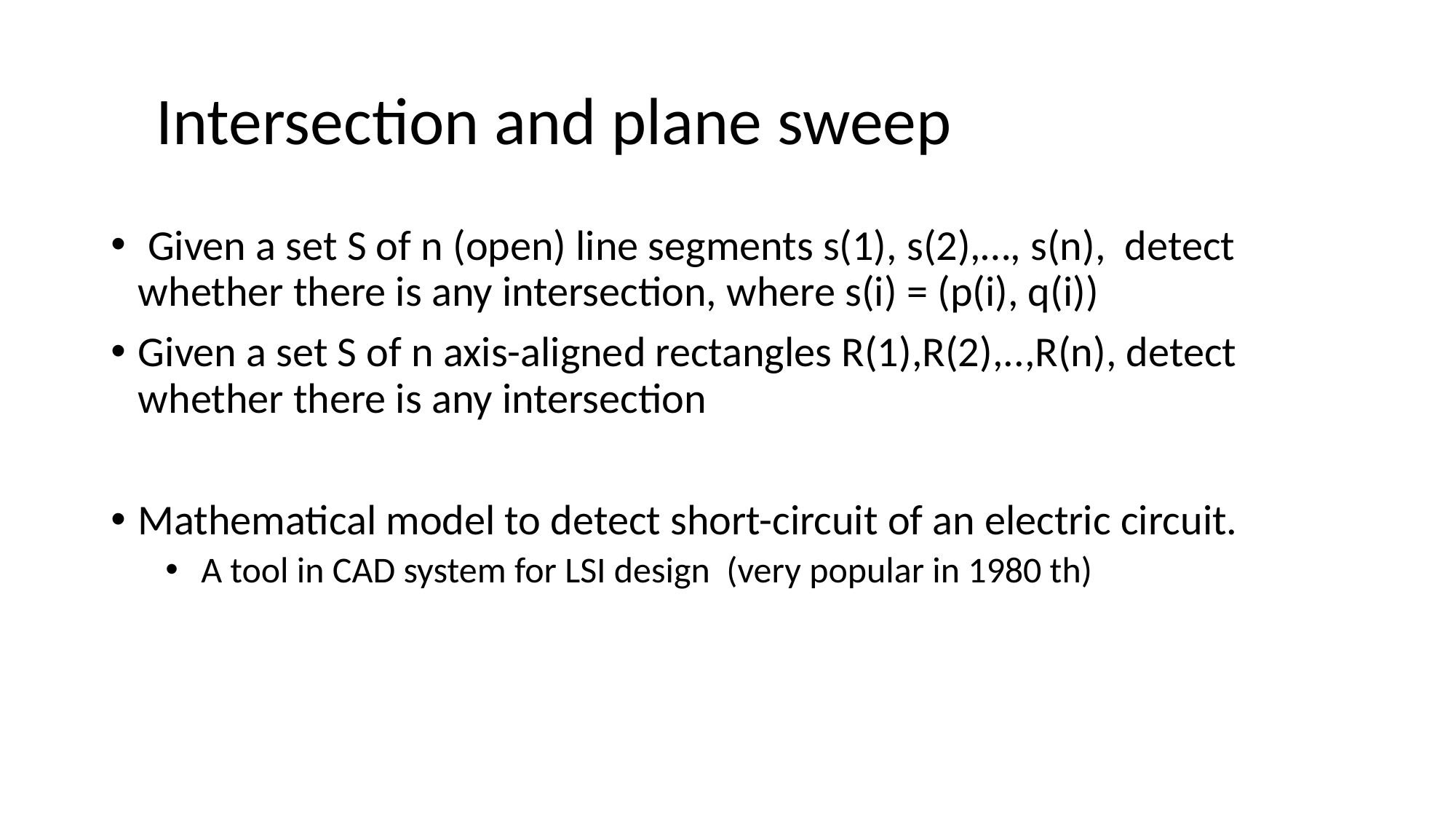

# Intersection and plane sweep
 Given a set S of n (open) line segments s(1), s(2),…, s(n),  detect whether there is any intersection, where s(i) = (p(i), q(i))
Given a set S of n axis-aligned rectangles R(1),R(2),..,R(n), detect whether there is any intersection

Mathematical model to detect short-circuit of an electric circuit.
 A tool in CAD system for LSI design  (very popular in 1980 th)